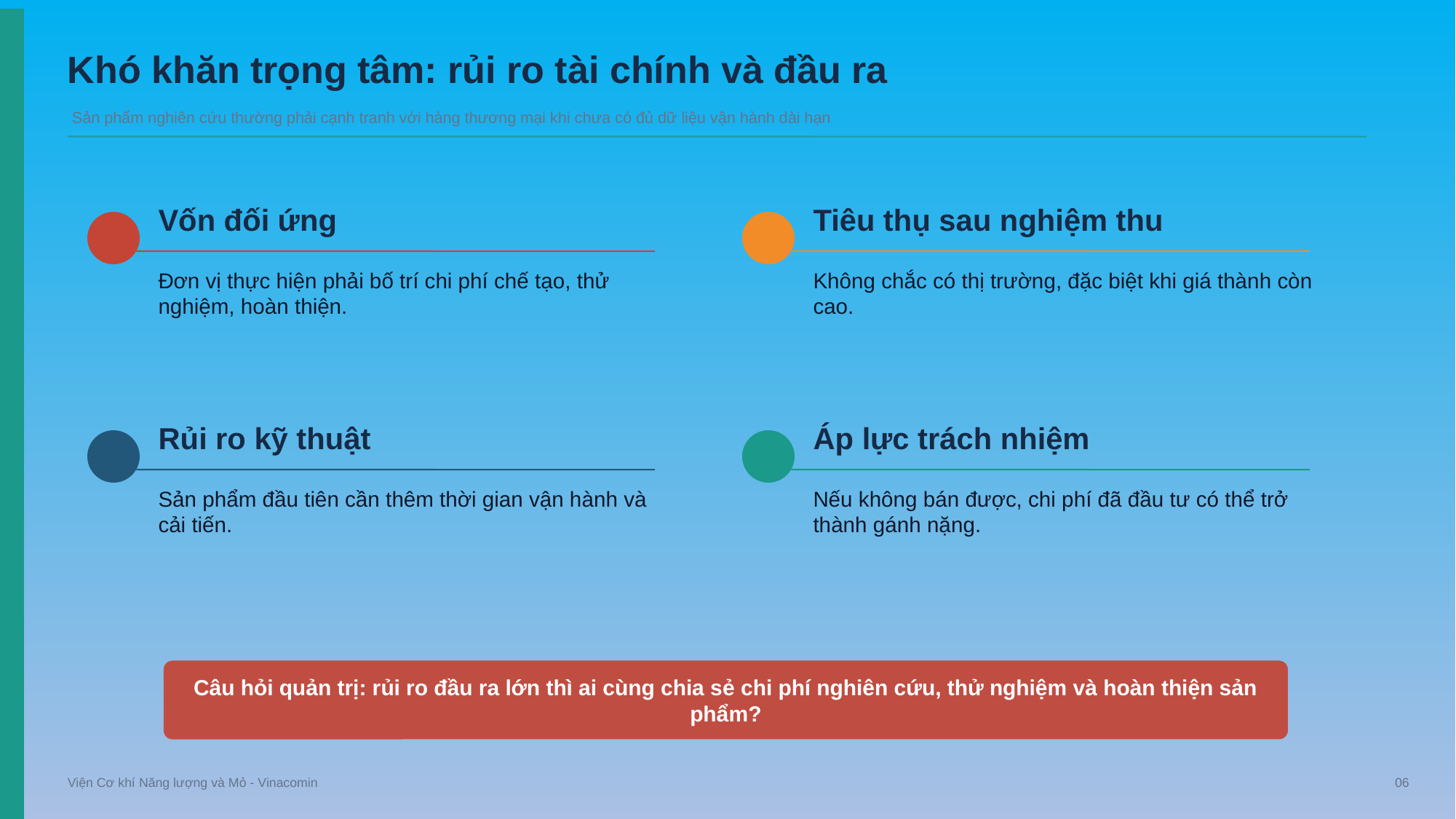

Khó khăn trọng tâm: rủi ro tài chính và đầu ra
Sản phẩm nghiên cứu thường phải cạnh tranh với hàng thương mại khi chưa có đủ dữ liệu vận hành dài hạn

Vốn đối ứng
Tiêu thụ sau nghiệm thu

Đơn vị thực hiện phải bố trí chi phí chế tạo, thử nghiệm, hoàn thiện.
Không chắc có thị trường, đặc biệt khi giá thành còn cao.
Rủi ro kỹ thuật
Áp lực trách nhiệm

Sản phẩm đầu tiên cần thêm thời gian vận hành và cải tiến.
Nếu không bán được, chi phí đã đầu tư có thể trở thành gánh nặng.

Câu hỏi quản trị: rủi ro đầu ra lớn thì ai cùng chia sẻ chi phí nghiên cứu, thử nghiệm và hoàn thiện sản phẩm?
Viện Cơ khí Năng lượng và Mỏ - Vinacomin
06